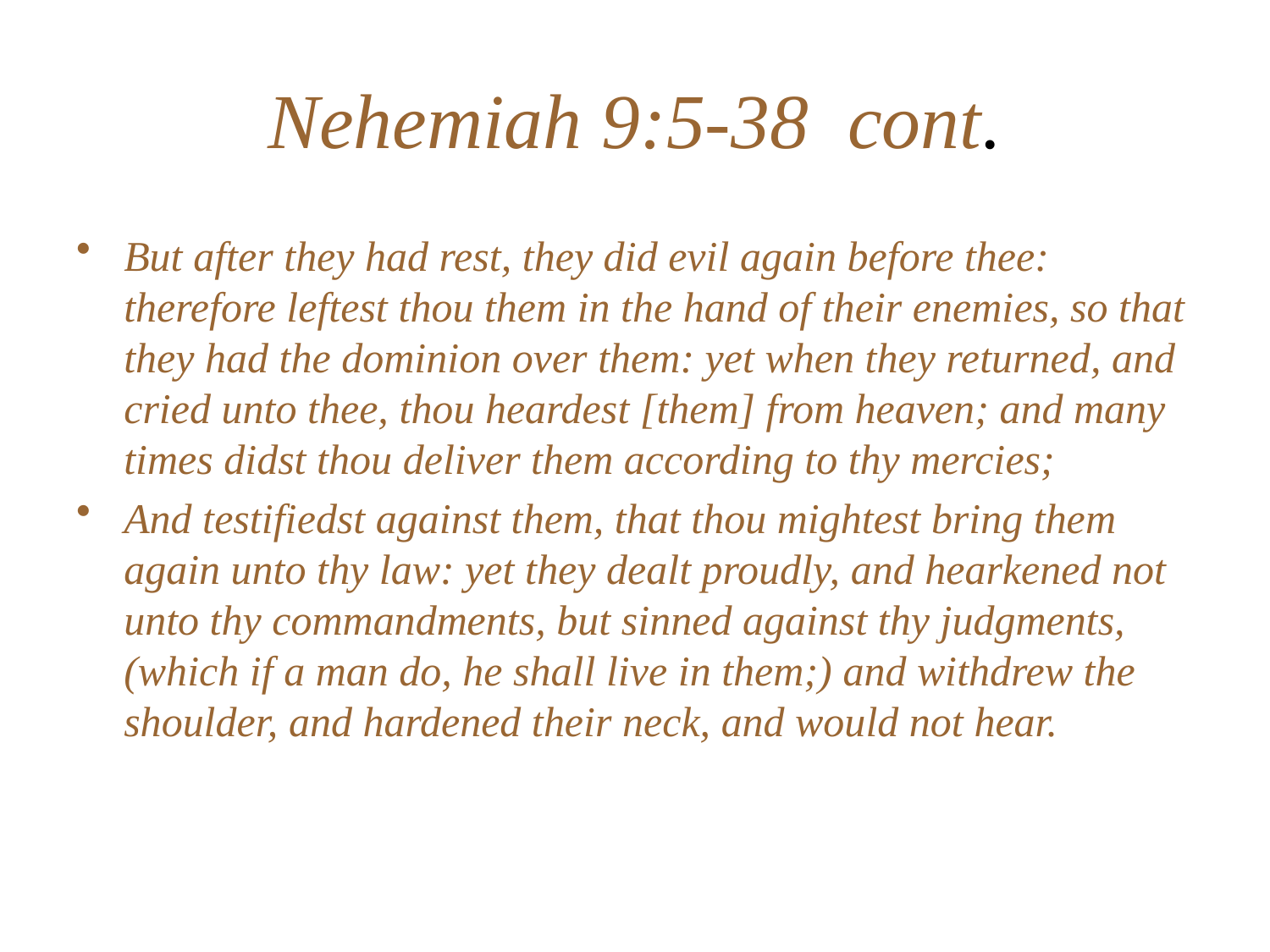

# Nehemiah 9:5-38  cont.
But after they had rest, they did evil again before thee: therefore leftest thou them in the hand of their enemies, so that they had the dominion over them: yet when they returned, and cried unto thee, thou heardest [them] from heaven; and many times didst thou deliver them according to thy mercies;
And testifiedst against them, that thou mightest bring them again unto thy law: yet they dealt proudly, and hearkened not unto thy commandments, but sinned against thy judgments, (which if a man do, he shall live in them;) and withdrew the shoulder, and hardened their neck, and would not hear.